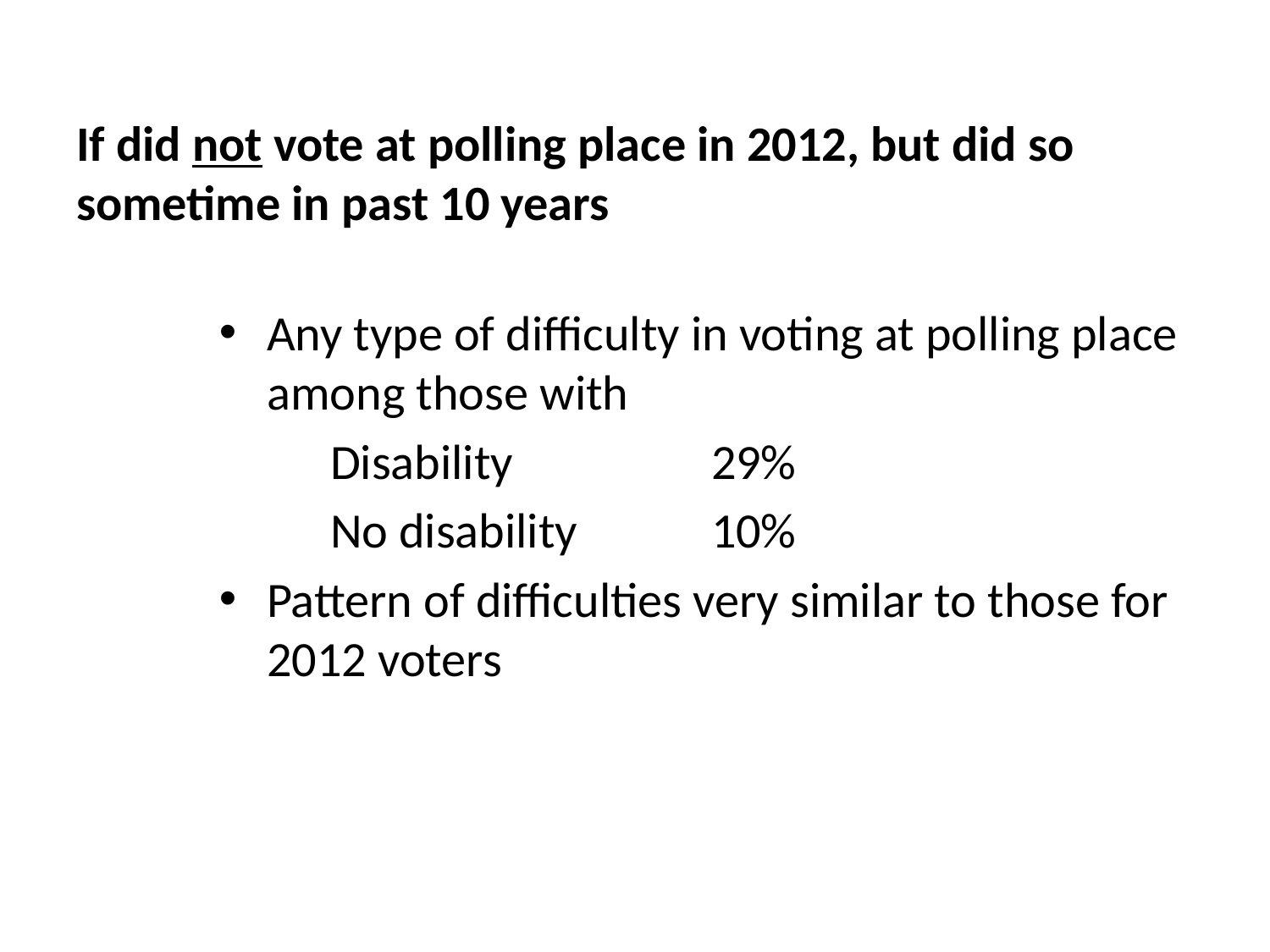

If did not vote at polling place in 2012, but did so sometime in past 10 years

Any type of difficulty in voting at polling place among those with
		Disability		29%
		No disability		10%
Pattern of difficulties very similar to those for 2012 voters